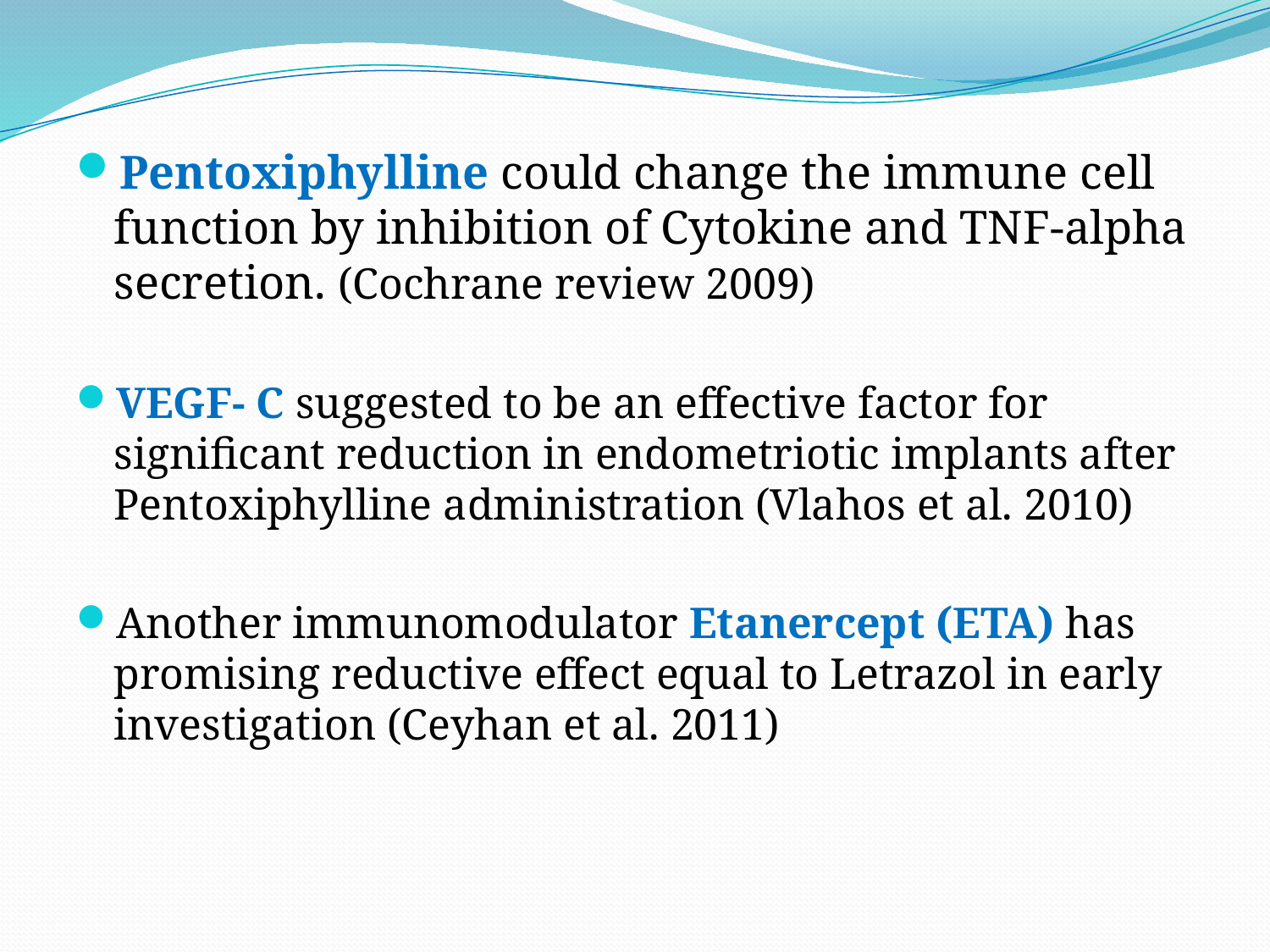

Pentoxiphylline could change the immune cell function by inhibition of Cytokine and TNF-alpha secretion. (Cochrane review 2009)

VEGF- C suggested to be an effective factor for significant reduction in endometriotic implants after Pentoxiphylline administration (Vlahos et al. 2010)

Another immunomodulator Etanercept (ETA) has promising reductive effect equal to Letrazol in early investigation (Ceyhan et al. 2011)